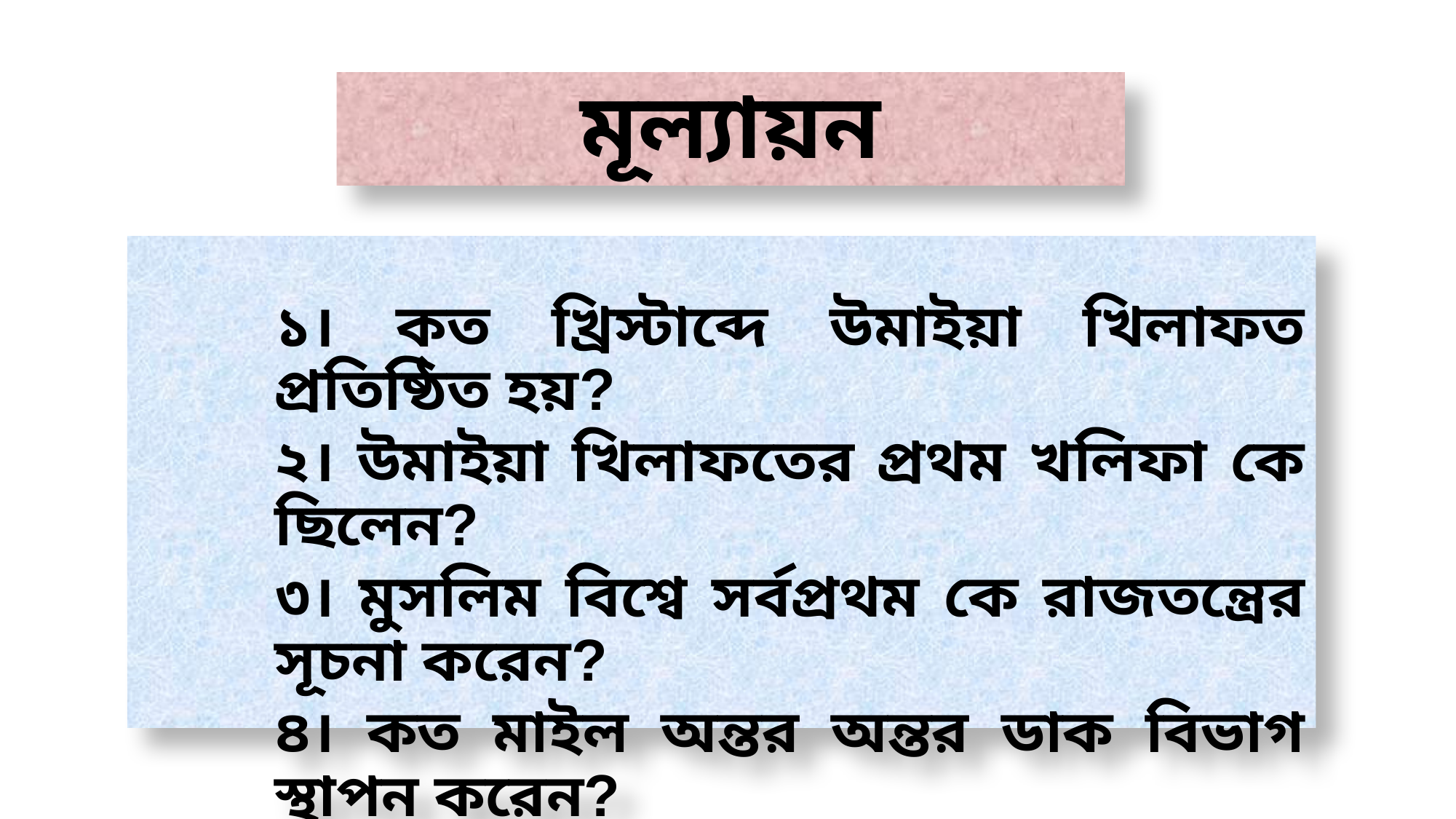

# মূল্যায়ন

	১। কত খ্রিস্টাব্দে উমাইয়া খিলাফত প্রতিষ্ঠিত হয়?
	২। উমাইয়া খিলাফতের প্রথম খলিফা কে ছিলেন?
	৩। মুসলিম বিশ্বে সর্বপ্রথম কে রাজতন্ত্রের সূচনা করেন?
	৪। কত মাইল অন্তর অন্তর ডাক বিভাগ স্থাপন করেন?
	৫। কে সর্বপ্রথম মুসলিম নৌ-বাহিনী গঠন করেন?